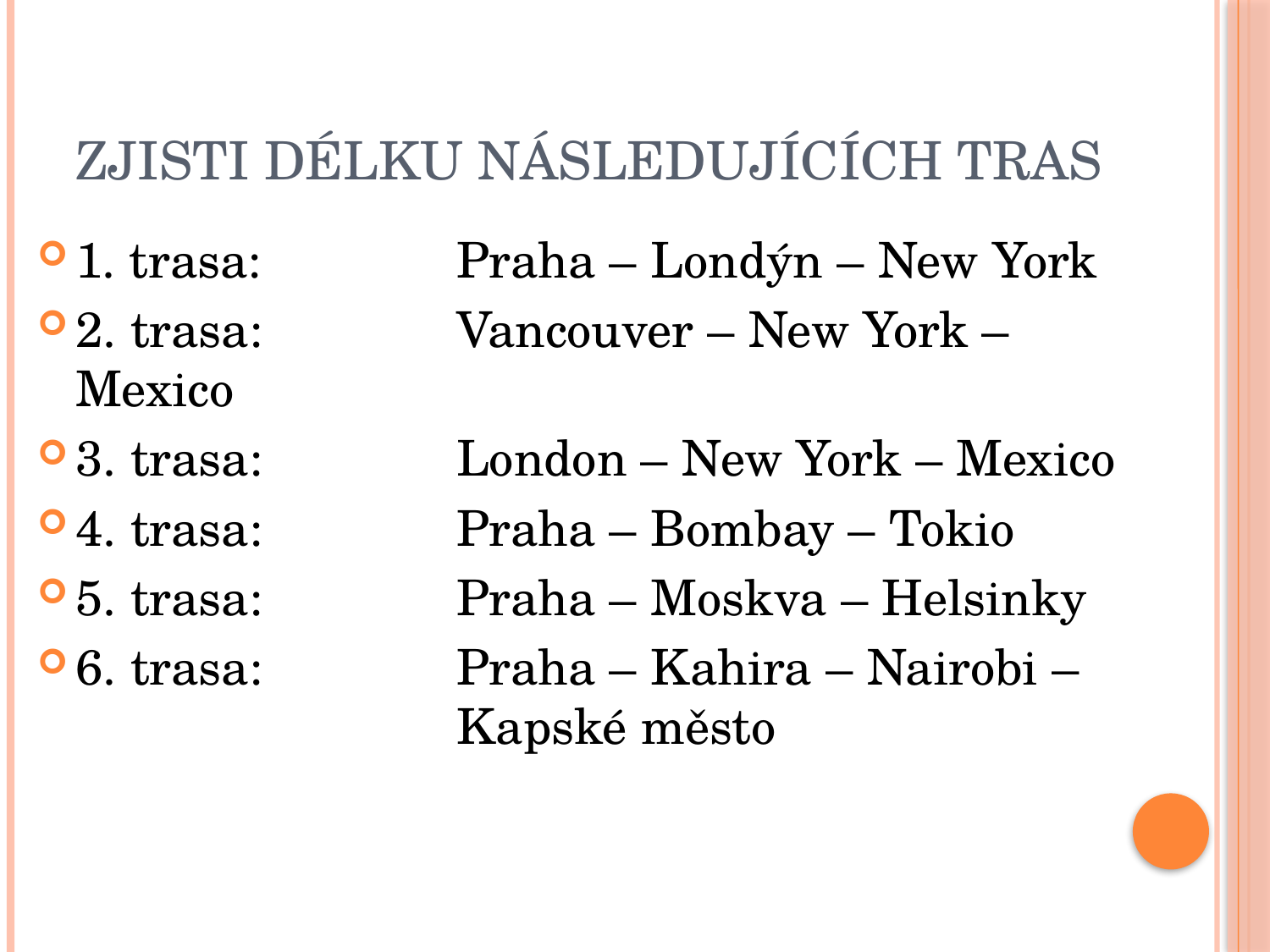

# ZJISTI DÉLKU NÁSLEDUJÍCÍCH TRAS
1. trasa: 		Praha – Londýn – New York
2. trasa:		Vancouver – New York – Mexico
3. trasa:		London – New York – Mexico
4. trasa:		Praha – Bombay – Tokio
5. trasa: 		Praha – Moskva – Helsinky
6. trasa:		Praha – Kahira – Nairobi – 			Kapské město